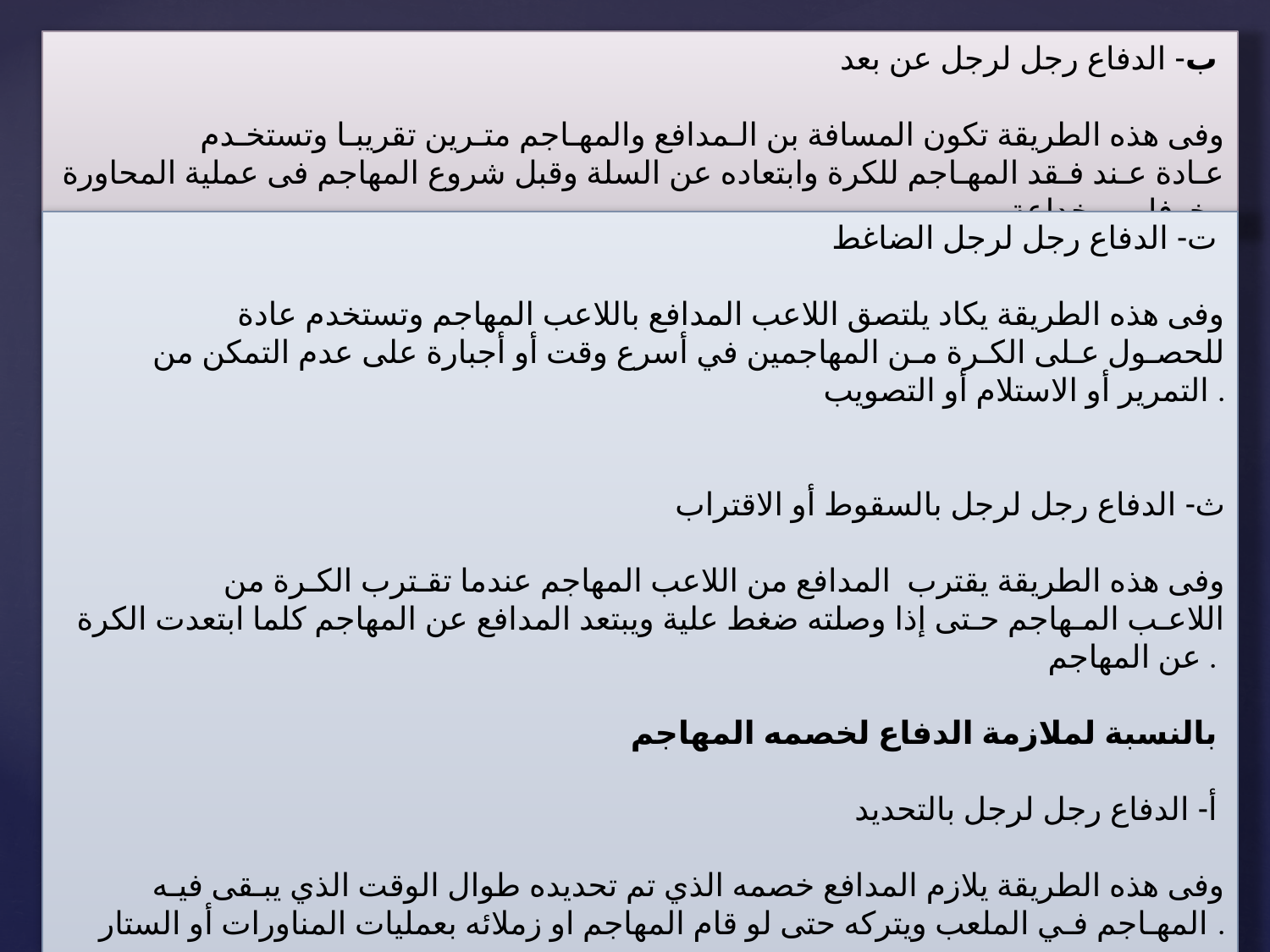

ب- الدفاع رجل لرجل عن بعد

          وفى هذه الطريقة تكون المسافة بن الـمدافع والمهـاجم متـرين تقريبـا وتستخـدم عـادة عـند فـقد المهـاجم للكرة وابتعاده عن السلة وقبل شروع المهاجم فى عملية المحاورة خوفا من خداعة .
ت- الدفاع رجل لرجل الضاغط

           وفى هذه الطريقة يكاد يلتصق اللاعب المدافع باللاعب المهاجم وتستخدم عادة للحصـول عـلى الكـرة مـن المهاجمين في أسرع وقت أو أجبارة على عدم التمكن من التمرير أو الاستلام أو التصويب .

ث- الدفاع رجل لرجل بالسقوط أو الاقتراب

          وفى هذه الطريقة يقترب  المدافع من اللاعب المهاجم عندما تقـترب الكـرة من اللاعـب المـهاجم حـتى إذا وصلته ضغط علية ويبتعد المدافع عن المهاجم كلما ابتعدت الكرة عن المهاجم .

بالنسبة لملازمة الدفاع لخصمه المهاجم

أ- الدفاع رجل لرجل بالتحديد

          وفى هذه الطريقة يلازم المدافع خصمه الذي تم تحديده طوال الوقت الذي يبـقى فيـه المهـاجم فـي الملعب ويتركه حتى لو قام المهاجم او زملائه بعمليات المناورات أو الستار .